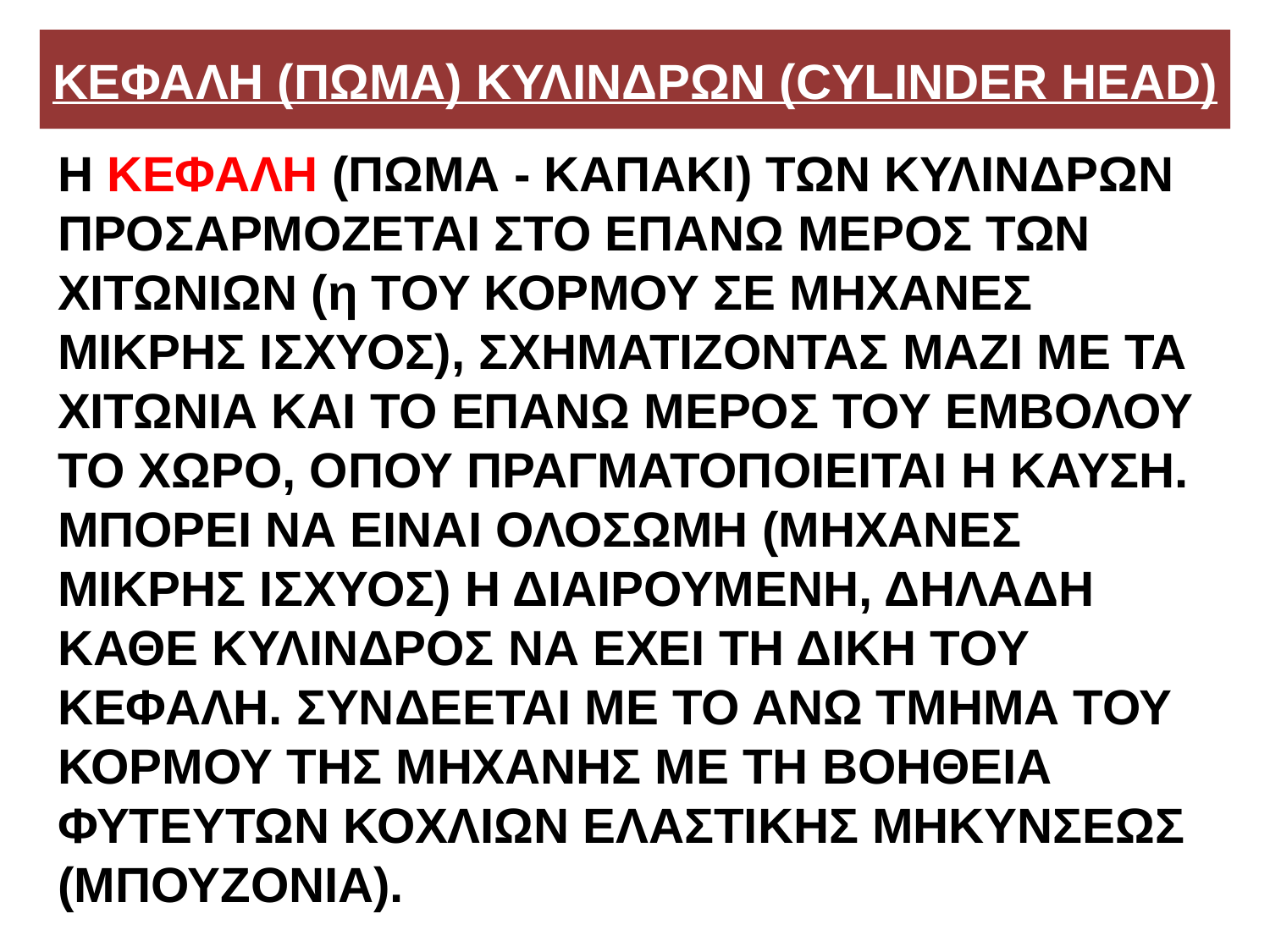

# ΚΕΦΑΛΗ (ΠΩΜΑ) ΚΥΛΙΝΔΡΩΝ (CYLINDER HEAD)
Η ΚΕΦΑΛΗ (ΠΩΜΑ - ΚΑΠΑΚΙ) ΤΩΝ ΚΥΛΙΝΔΡΩΝ ΠΡΟΣΑΡΜΟΖΕΤΑΙ ΣΤΟ ΕΠΑΝΩ ΜΕΡΟΣ ΤΩΝ ΧΙΤΩΝΙΩΝ (η ΤΟΥ ΚΟΡΜΟΥ ΣΕ ΜΗΧΑΝΕΣ ΜΙΚΡΗΣ ΙΣΧΥΟΣ), ΣΧΗΜΑΤΙΖΟΝΤΑΣ ΜΑΖΙ ΜΕ ΤΑ ΧΙΤΩΝΙΑ ΚΑΙ ΤΟ ΕΠΑΝΩ ΜΕΡΟΣ ΤΟΥ ΕΜΒΟΛΟΥ ΤΟ ΧΩΡΟ, ΟΠΟΥ ΠΡΑΓΜΑΤΟΠΟΙΕΙΤΑΙ Η ΚΑΥΣΗ. ΜΠΟΡΕΙ ΝΑ ΕΙΝΑΙ ΟΛΟΣΩΜΗ (ΜΗΧΑΝΕΣ ΜΙΚΡΗΣ ΙΣΧΥΟΣ) Η ΔΙΑΙΡΟΥΜΕΝΗ, ΔΗΛΑΔΗ ΚΑΘΕ ΚΥΛΙΝΔΡΟΣ ΝΑ ΕΧΕΙ ΤΗ ΔΙΚΗ ΤΟΥ ΚΕΦΑΛΗ. ΣΥΝΔΕΕΤΑΙ ΜΕ ΤΟ ΑΝΩ ΤΜΗΜΑ ΤΟΥ ΚΟΡΜΟΥ ΤΗΣ ΜΗΧΑΝΗΣ ΜΕ ΤΗ ΒΟΗΘΕΙΑ ΦΥΤΕΥΤΩΝ ΚΟΧΛΙΩΝ ΕΛΑΣΤΙΚΗΣ ΜΗΚΥΝΣΕΩΣ (ΜΠΟΥΖΟΝΙΑ).